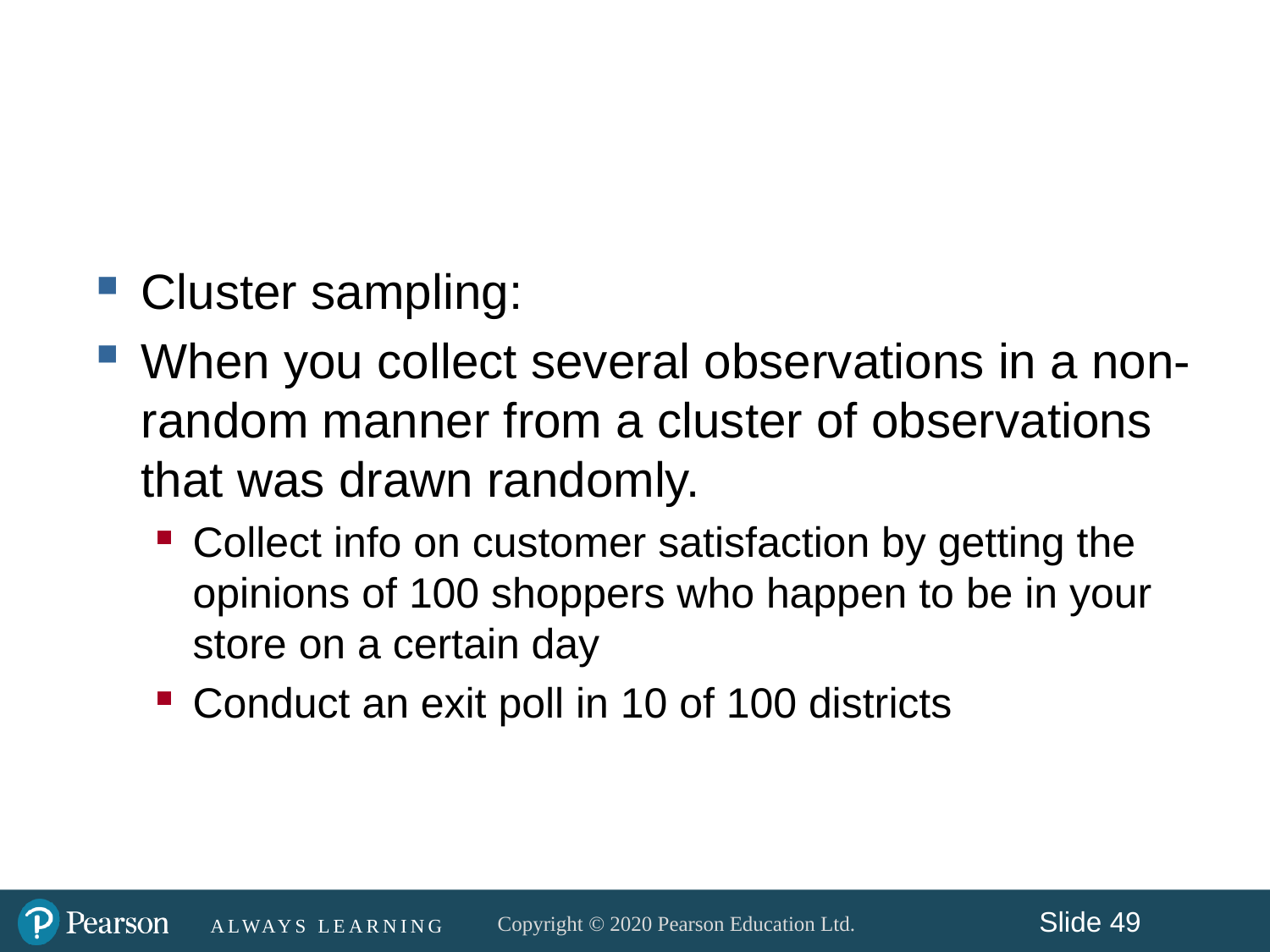

#
Cluster sampling:
When you collect several observations in a non-random manner from a cluster of observations that was drawn randomly.
Collect info on customer satisfaction by getting the opinions of 100 shoppers who happen to be in your store on a certain day
Conduct an exit poll in 10 of 100 districts